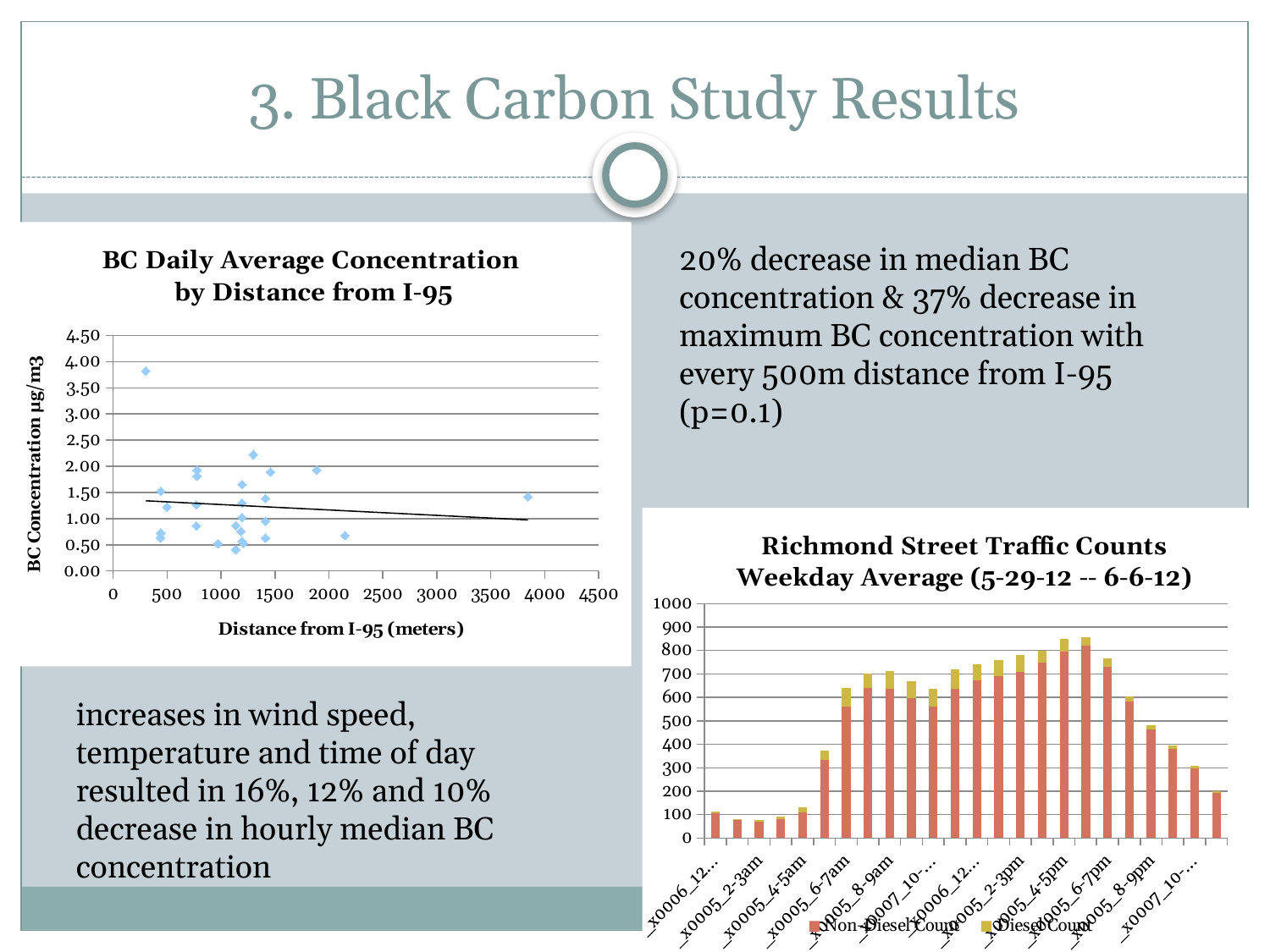

# 3. Black Carbon Study Results

### Chart: BC Daily Average Concentration
by Distance from I-95

| Category | average |
|---|---|
20% decrease in median BC concentration & 37% decrease in maximum BC concentration with every 500m distance from I-95 (p=0.1)

### Chart: Richmond Street Traffic Counts
Weekday Average (5-29-12 -- 6-6-12)

| Category | Non-Diesel Count | Diesel Count |
|---|---|---|
| _x0006_12-1am | 107.2857142857143 | 5.714285714285709 |
| _x0005_1-2am | 77.0 | 4.714285714285709 |
| _x0005_2-3am | 71.14285714285705 | 7.285714285714285 |
| _x0005_3-4am | 80.7142857142857 | 11.85714285714286 |
| _x0005_4-5am | 110.4285714285714 | 19.85714285714286 |
| _x0005_5-6am | 333.7142857142857 | 40.42857142857143 |
| _x0005_6-7am | 561.7142857142857 | 80.14285714285705 |
| _x0005_7-8am | 640.8571428571429 | 60.14285714285714 |
| _x0005_8-9am | 636.0 | 77.16666666666667 |
| _x0006_9-10am | 595.3333333333333 | 75.16666666666667 |
| _x0007_10-11am | 559.5 | 77.5 |
| 	11am-12pm | 637.3333333333333 | 80.83333333333326 |
| _x0006_12-1pm | 673.6666666666666 | 66.5 |
| _x0005_1-2pm | 690.0 | 69.16666666666667 |
| _x0005_2-3pm | 708.1666666666666 | 73.0 |
| _x0005_3-4pm | 747.1666666666666 | 50.66666666666658 |
| _x0005_4-5pm | 794.1666666666666 | 54.16666666666658 |
| _x0005_5-6pm | 821.5 | 34.66666666666658 |
| _x0005_6-7pm | 732.3333333333333 | 34.33333333333334 |
| _x0005_7-8pm | 583.8333333333333 | 20.83333333333328 |
| _x0005_8-9pm | 463.8333333333333 | 19.16666666666667 |
| _x0006_9-10pm | 379.1666666666666 | 14.0 |
| _x0007_10-11pm | 296.6666666666666 | 11.5 |
| 	11pm-12am | 194.1666666666667 | 5.333333333333332 |
increases in wind speed, temperature and time of day resulted in 16%, 12% and 10% decrease in hourly median BC concentration